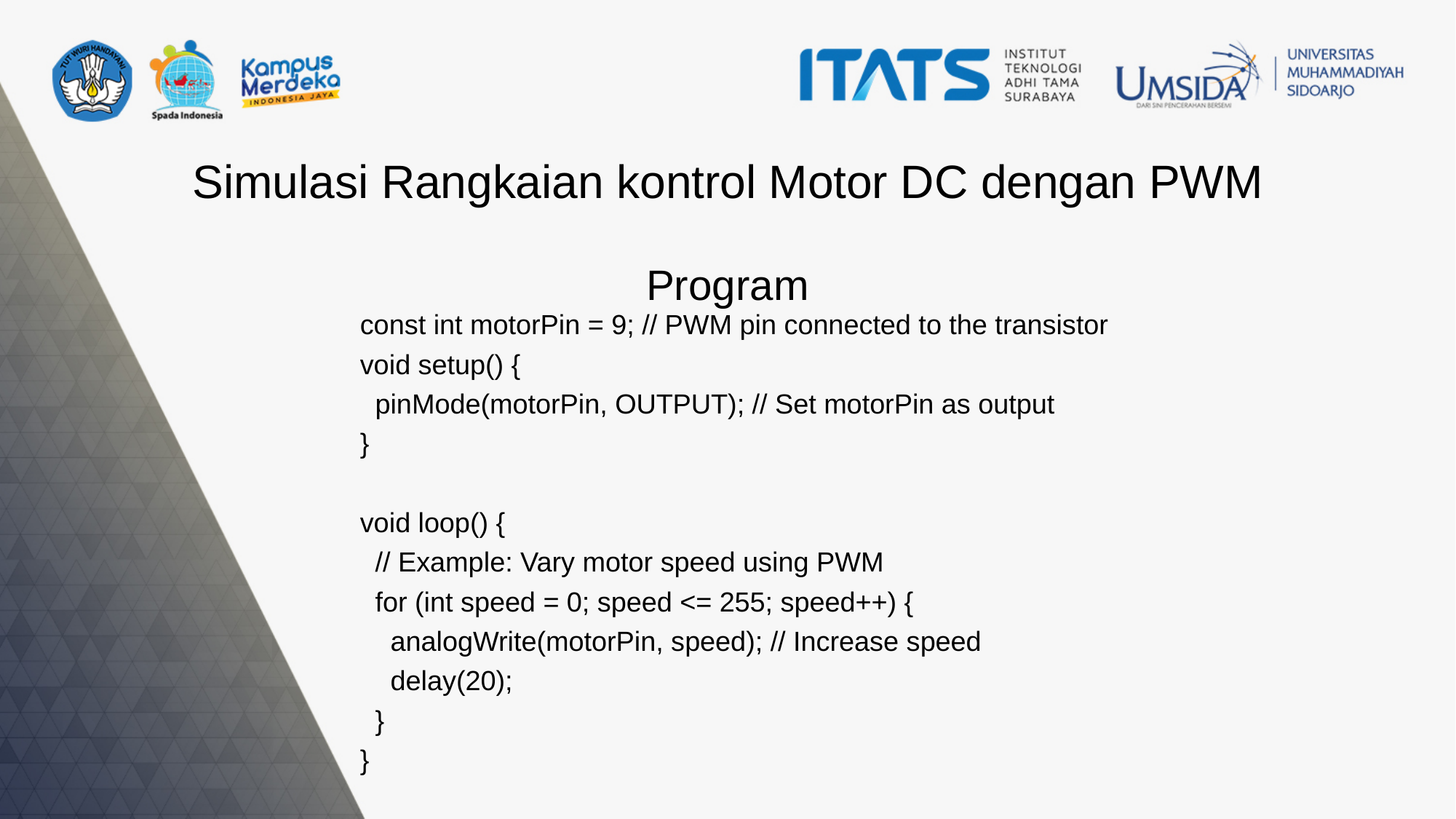

# Simulasi Rangkaian kontrol Motor DC dengan PWM
Program
const int motorPin = 9; // PWM pin connected to the transistor
void setup() {
  pinMode(motorPin, OUTPUT); // Set motorPin as output
}

void loop() {
  // Example: Vary motor speed using PWM
  for (int speed = 0; speed <= 255; speed++) {
    analogWrite(motorPin, speed); // Increase speed
    delay(20);
  }
}